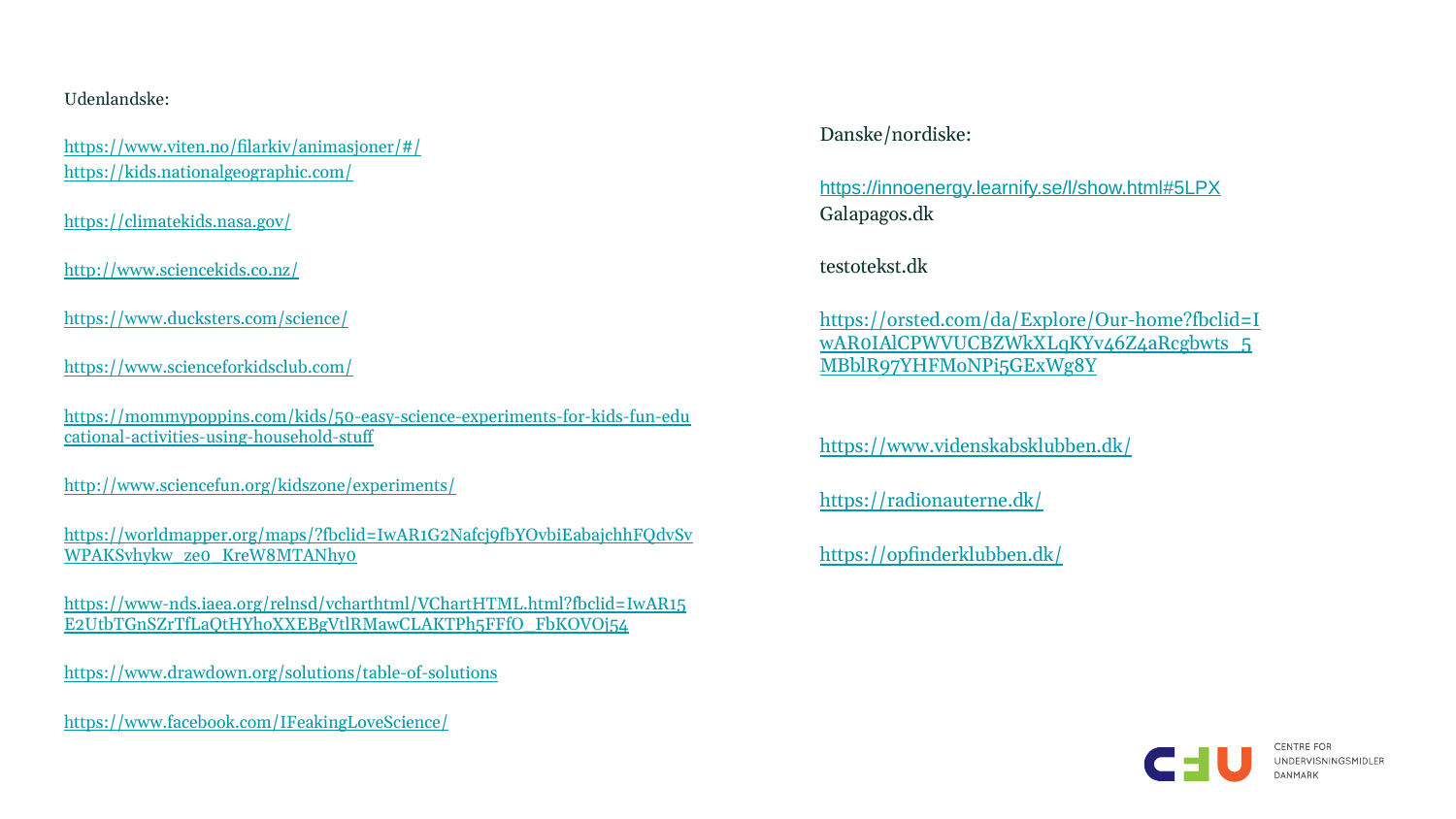

Udenlandske:
​
https://www.viten.no/filarkiv/animasjoner/#/
https://kids.nationalgeographic.com/

https://climatekids.nasa.gov/

http://www.sciencekids.co.nz/

https://www.ducksters.com/science/

https://www.scienceforkidsclub.com/

https://mommypoppins.com/kids/50-easy-science-experiments-for-kids-fun-educational-activities-using-household-stuff

http://www.sciencefun.org/kidszone/experiments/
​
https://worldmapper.org/maps/?fbclid=IwAR1G2Nafcj9fbYOvbiEabajchhFQdvSvWPAKSvhykw_ze0_KreW8MTANhy0
​​
https://www-nds.iaea.org/relnsd/vcharthtml/VChartHTML.html?fbclid=IwAR15E2UtbTGnSZrTfLaQtHYhoXXEBgVtlRMawCLAKTPh5FFfO_FbKOVOj54
​
https://www.drawdown.org/solutions/table-of-solutions
​
https://www.facebook.com/IFeakingLoveScience/

Danske/nordiske:
​
https://innoenergy.learnify.se/l/show.html#5LPX
Galapagos.dk
​
testotekst.dk
​
https://orsted.com/da/Explore/Our-home?fbclid=IwAR0IAlCPWVUCBZWkXLqKYv46Z4aRcgbwts_5MBblR97YHFMoNPi5GExWg8Y
​
​
https://www.videnskabsklubben.dk/

https://radionauterne.dk/

https://opfinderklubben.dk/